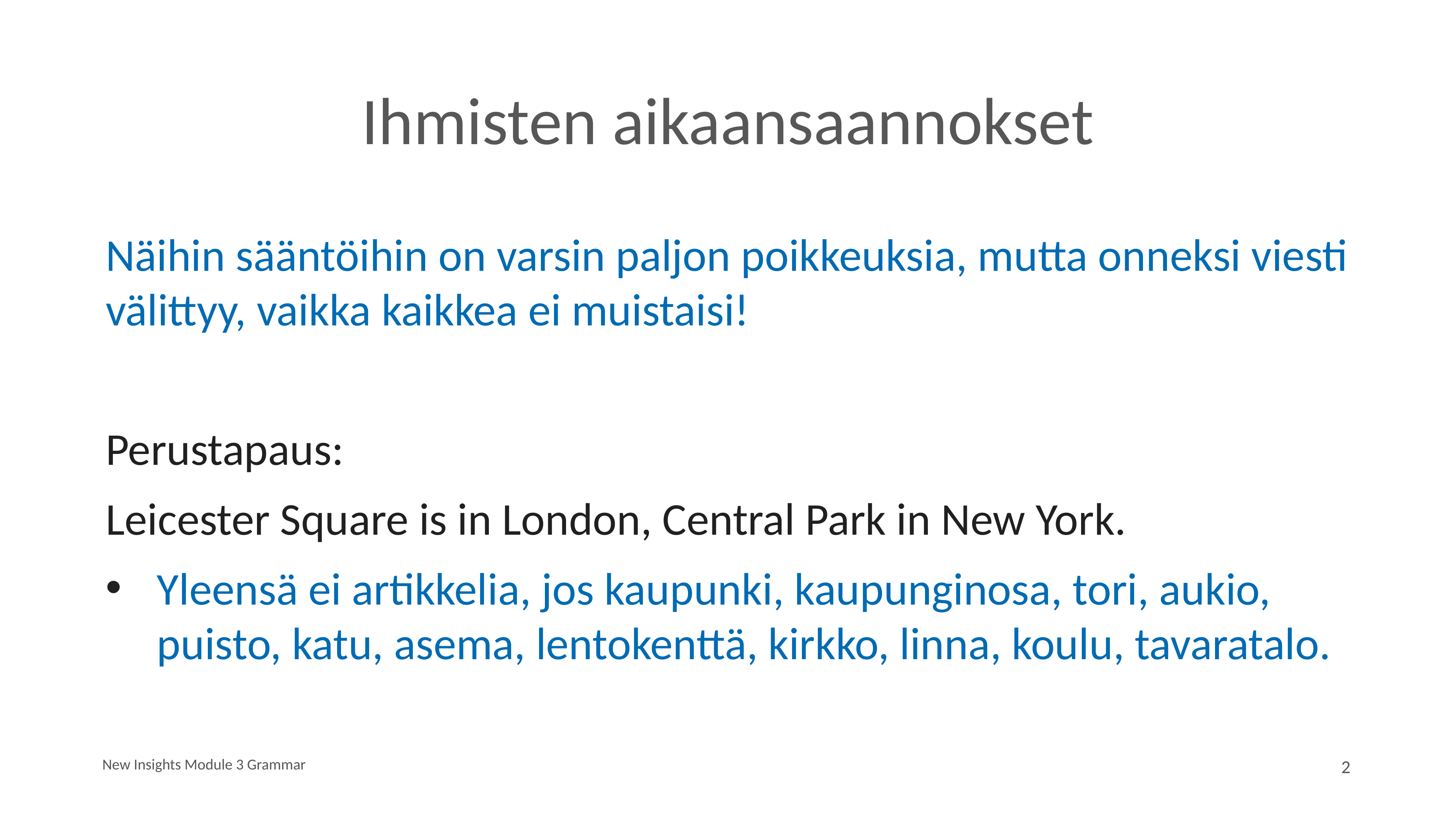

# Ihmisten aikaansaannokset
Näihin sääntöihin on varsin paljon poikkeuksia, mutta onneksi viesti välittyy, vaikka kaikkea ei muistaisi!

Perustapaus:
Leicester Square is in London, Central Park in New York.
Yleensä ei artikkelia, jos kaupunki, kaupunginosa, tori, aukio, puisto, katu, asema, lentokenttä, kirkko, linna, koulu, tavaratalo.
New Insights Module 3 Grammar
2